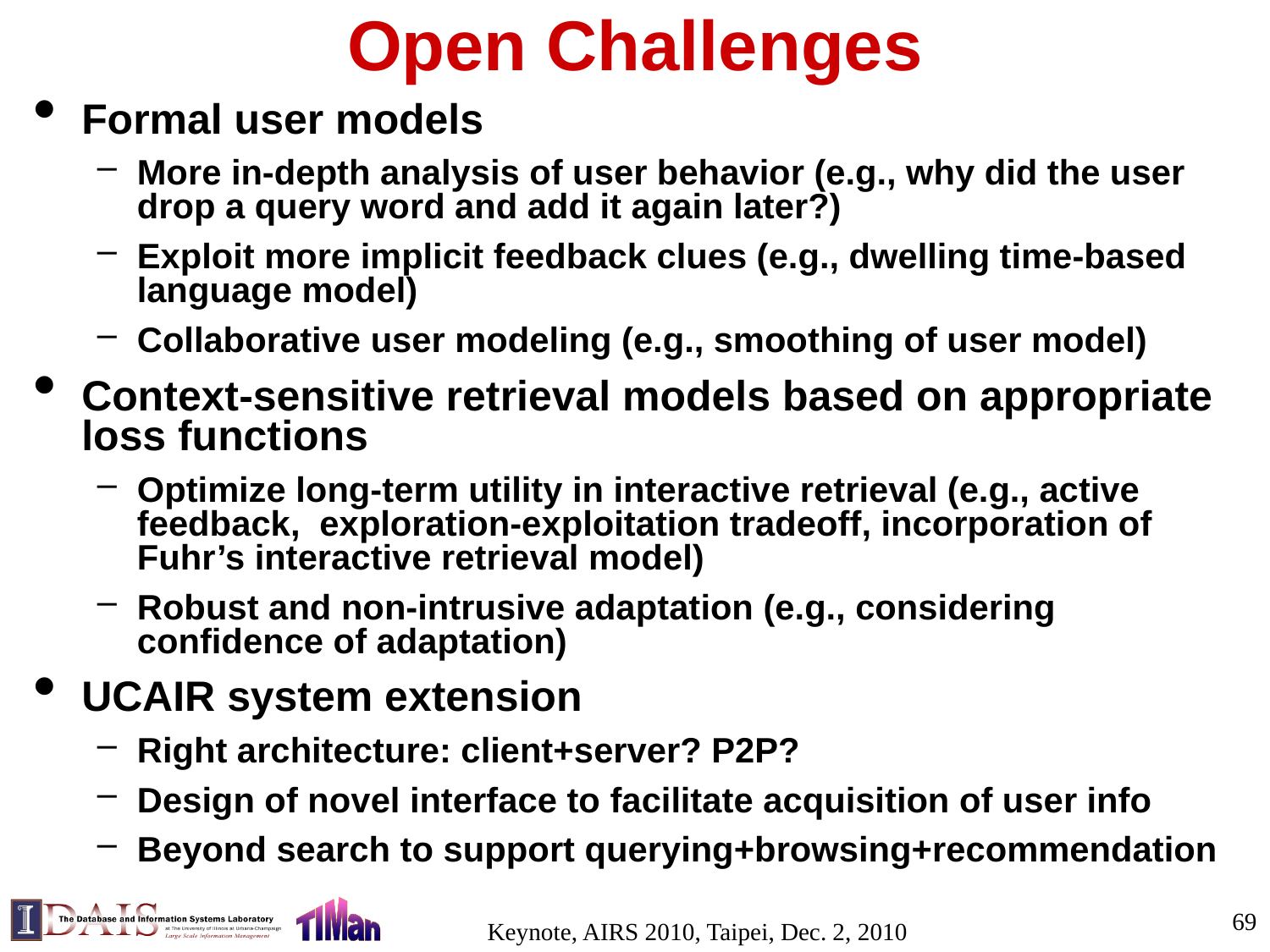

# Open Challenges
Formal user models
More in-depth analysis of user behavior (e.g., why did the user drop a query word and add it again later?)
Exploit more implicit feedback clues (e.g., dwelling time-based language model)
Collaborative user modeling (e.g., smoothing of user model)
Context-sensitive retrieval models based on appropriate loss functions
Optimize long-term utility in interactive retrieval (e.g., active feedback,  exploration-exploitation tradeoff, incorporation of Fuhr’s interactive retrieval model)
Robust and non-intrusive adaptation (e.g., considering confidence of adaptation)
UCAIR system extension
Right architecture: client+server? P2P?
Design of novel interface to facilitate acquisition of user info
Beyond search to support querying+browsing+recommendation

69

Keynote, AIRS 2010, Taipei, Dec. 2, 2010